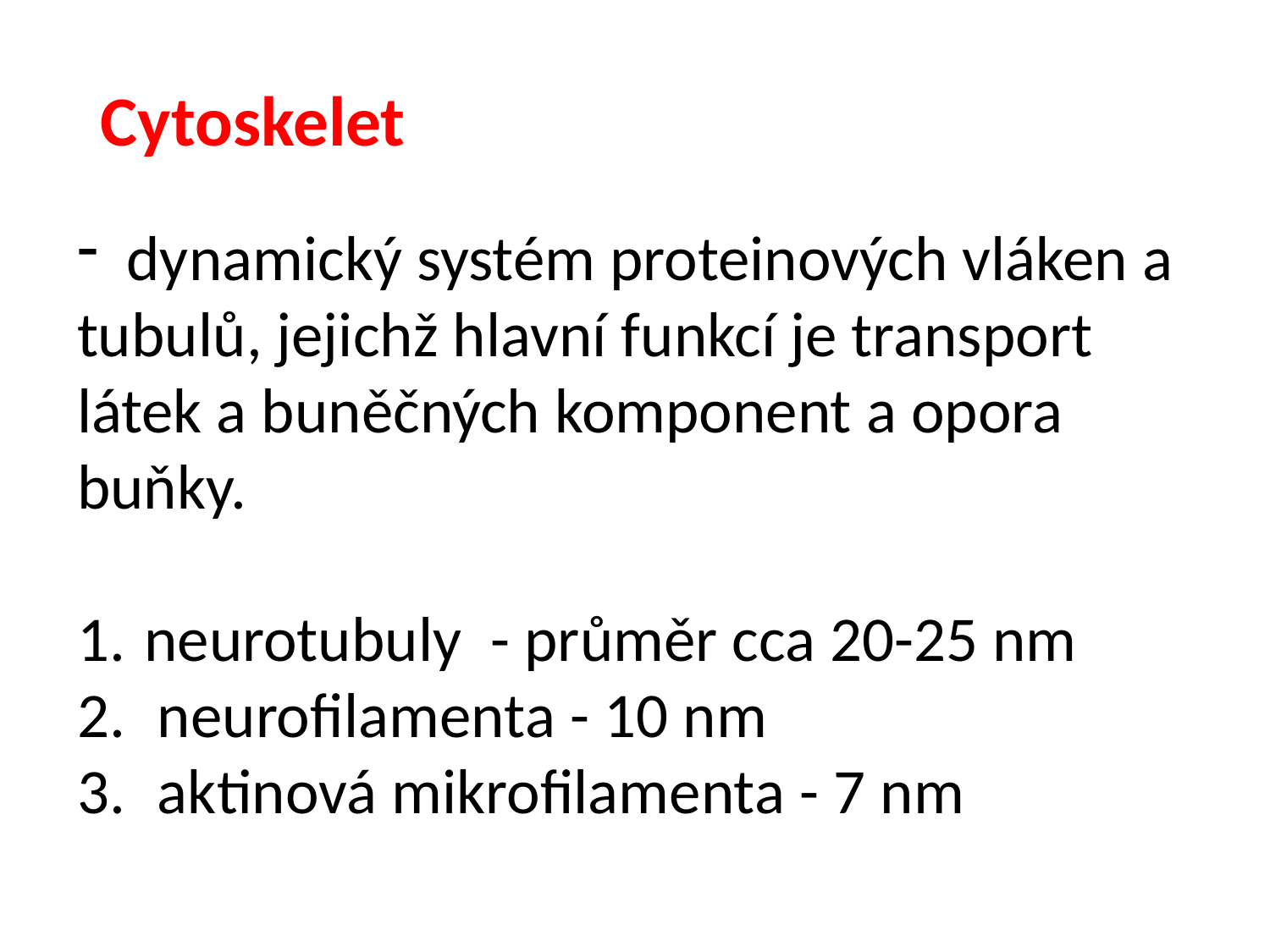

Cytoskelet

dynamický systém proteinových vláken a
tubulů, jejichž hlavní funkcí je transport
látek a buněčných komponent a opora
buňky.

 neurotubuly  - průměr cca 20-25 nm
 neurofilamenta - 10 nm
 aktinová mikrofilamenta - 7 nm